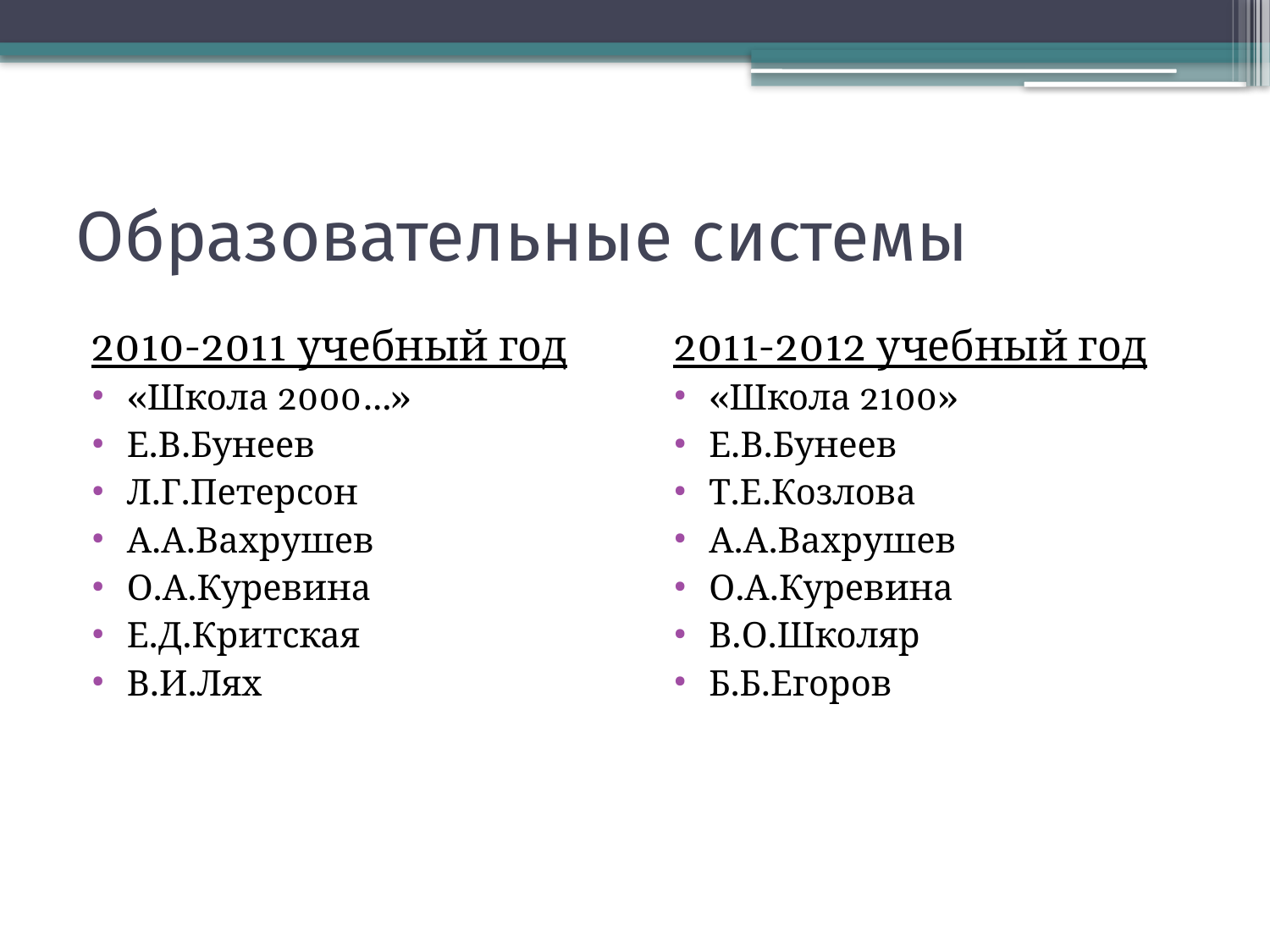

# Образовательные системы
2010-2011 учебный год
«Школа 2000…»
Е.В.Бунеев
Л.Г.Петерсон
А.А.Вахрушев
О.А.Куревина
Е.Д.Критская
В.И.Лях

2011-2012 учебный год
«Школа 2100»
Е.В.Бунеев
Т.Е.Козлова
А.А.Вахрушев
О.А.Куревина
В.О.Школяр
Б.Б.Егоров